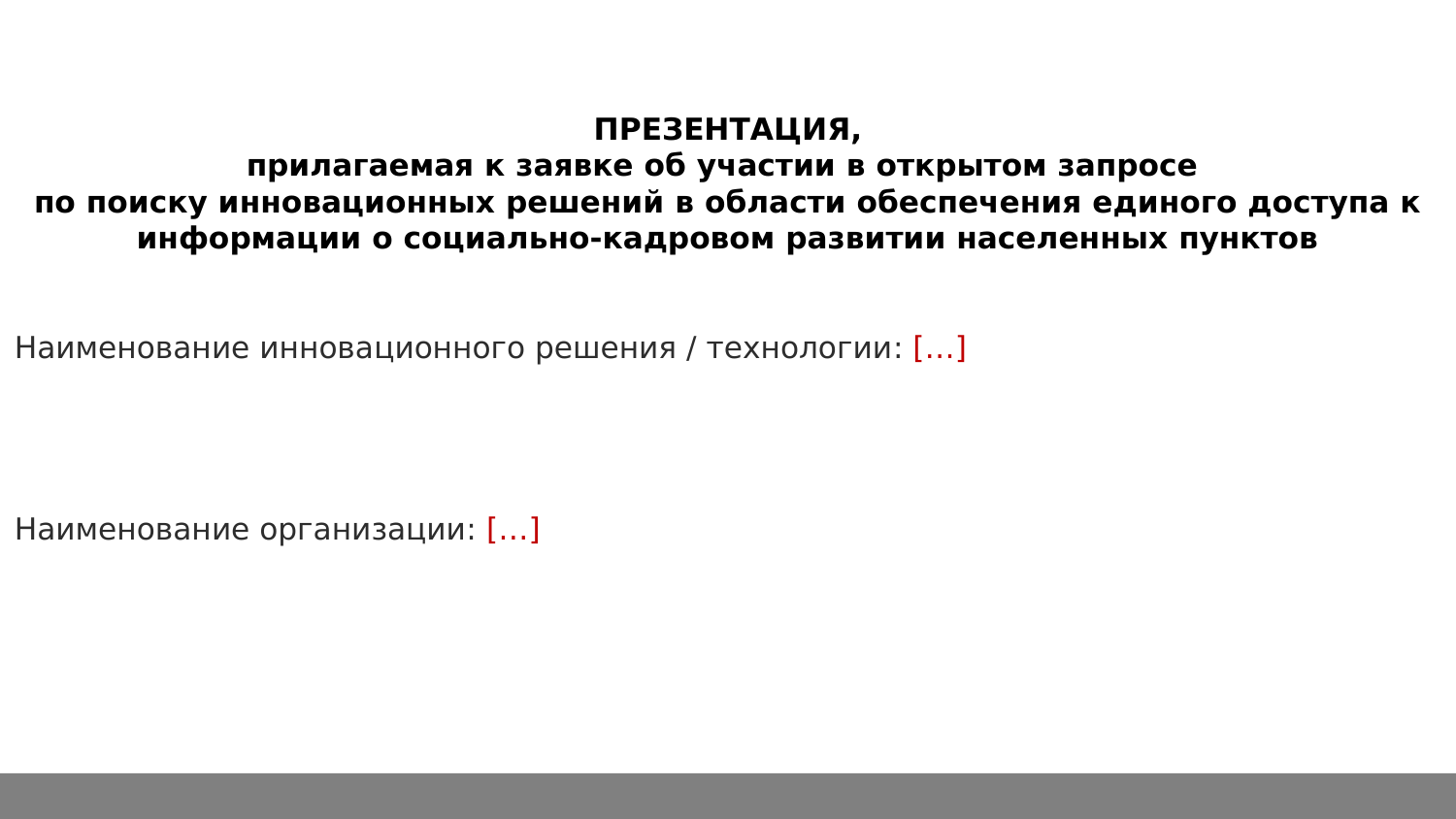

ПРЕЗЕНТАЦИЯ,
прилагаемая к заявке об участии в открытом запросе
по поиску инновационных решений в области обеспечения единого доступа к информации о социально-кадровом развитии населенных пунктов

Наименование инновационного решения / технологии: […]

Наименование организации: […]